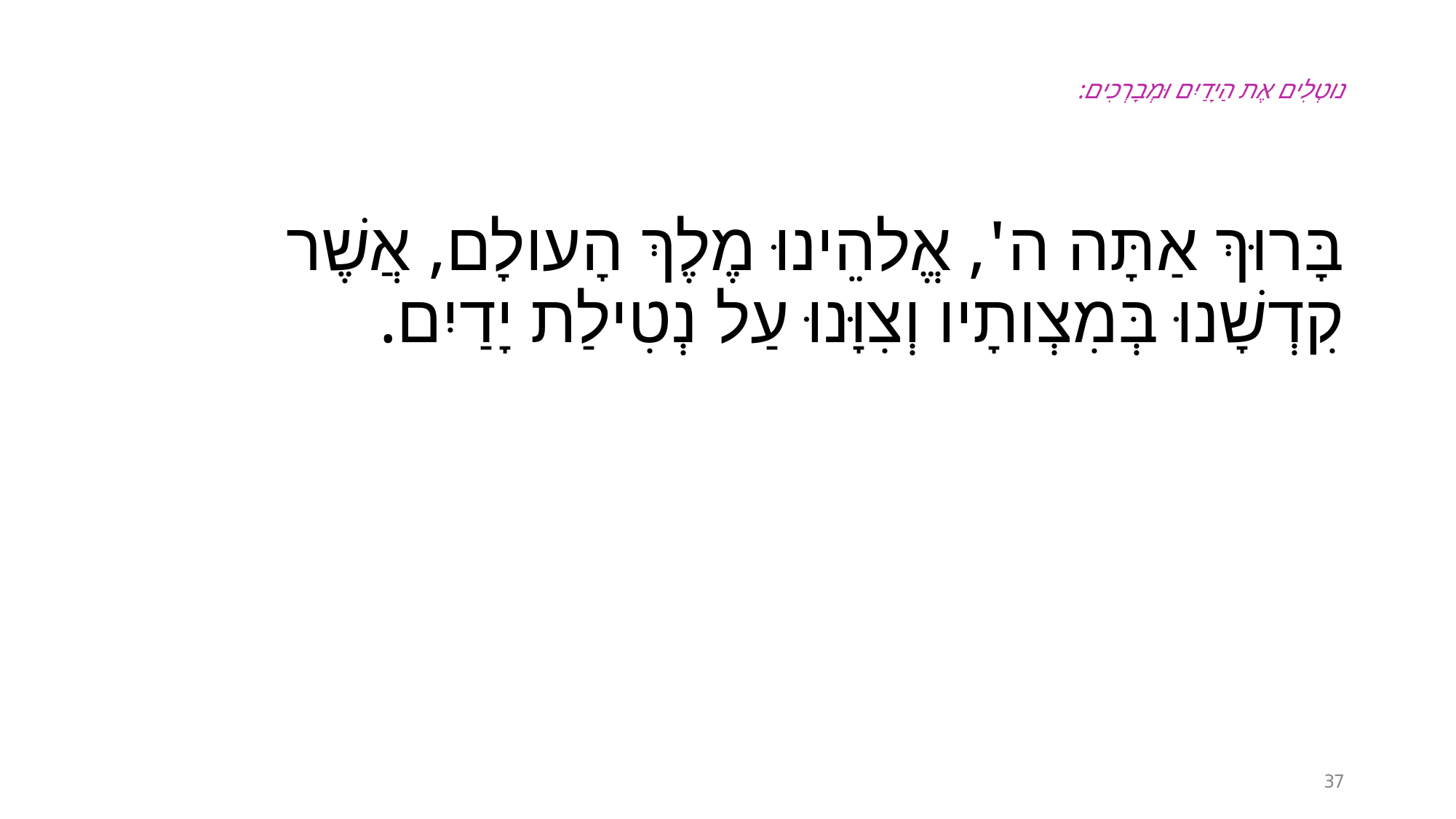

נוטְלִים אֶת הַיָדַיִם וּמְבָרְכִים:

בָּרוּךְ אַתָּה ה', אֱלהֵינוּ מֶלֶךְ הָעולָם, אֲשֶׁר קִדְשָׁנוּ בְּמִצְותָיו וְצִוָּנוּ עַל נְטִילַת יָדַיִם.
37